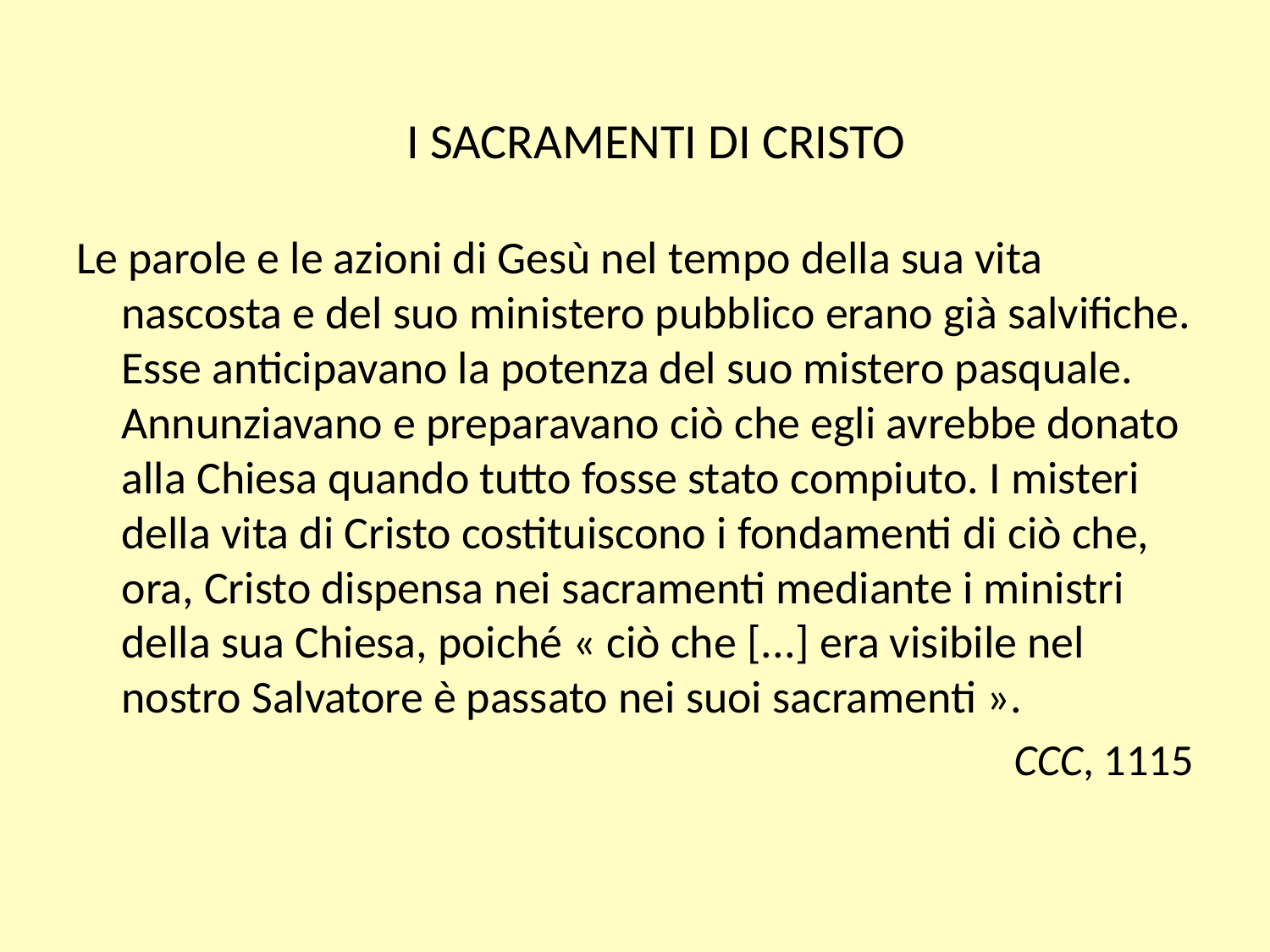

#
I SACRAMENTI DI CRISTO
Le parole e le azioni di Gesù nel tempo della sua vita nascosta e del suo ministero pubblico erano già salvifiche. Esse anticipavano la potenza del suo mistero pasquale. Annunziavano e preparavano ciò che egli avrebbe donato alla Chiesa quando tutto fosse stato compiuto. I misteri della vita di Cristo costituiscono i fondamenti di ciò che, ora, Cristo dispensa nei sacramenti mediante i ministri della sua Chiesa, poiché « ciò che [...] era visibile nel nostro Salvatore è passato nei suoi sacramenti ».
CCC, 1115